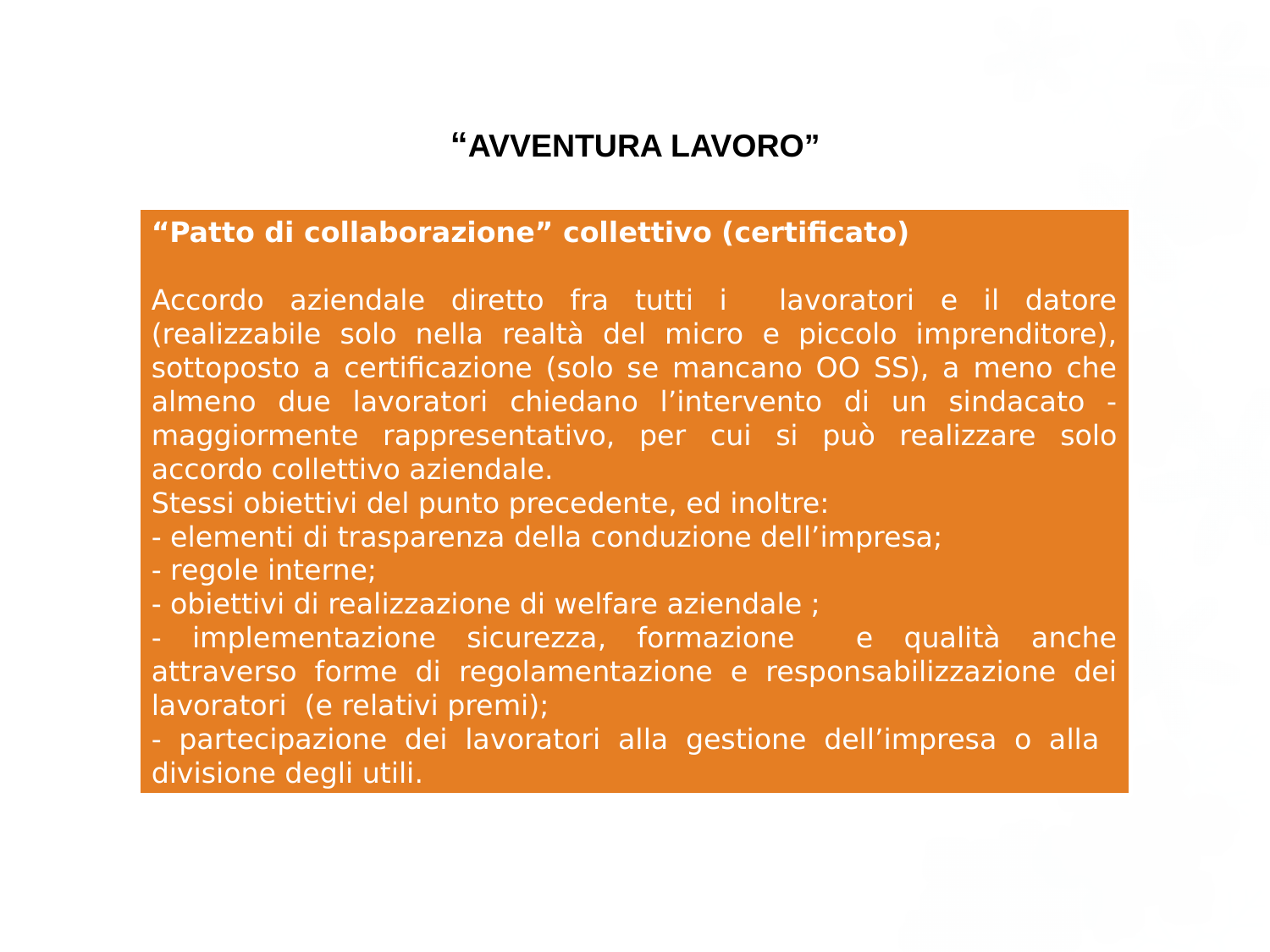

“AVVENTURA LAVORO”
“Patto di collaborazione” collettivo (certificato)

Accordo aziendale diretto fra tutti i  lavoratori e il datore (realizzabile solo nella realtà del micro e piccolo imprenditore), sottoposto a certificazione (solo se mancano OO SS), a meno che almeno due lavoratori chiedano l’intervento di un sindacato - maggiormente rappresentativo, per cui si può realizzare solo accordo collettivo aziendale.
Stessi obiettivi del punto precedente, ed inoltre:
- elementi di trasparenza della conduzione dell’impresa;
- regole interne;
- obiettivi di realizzazione di welfare aziendale ;
- implementazione sicurezza, formazione  e qualità anche attraverso forme di regolamentazione e responsabilizzazione dei lavoratori  (e relativi premi);
- partecipazione dei lavoratori alla gestione dell’impresa o alla  divisione degli utili.